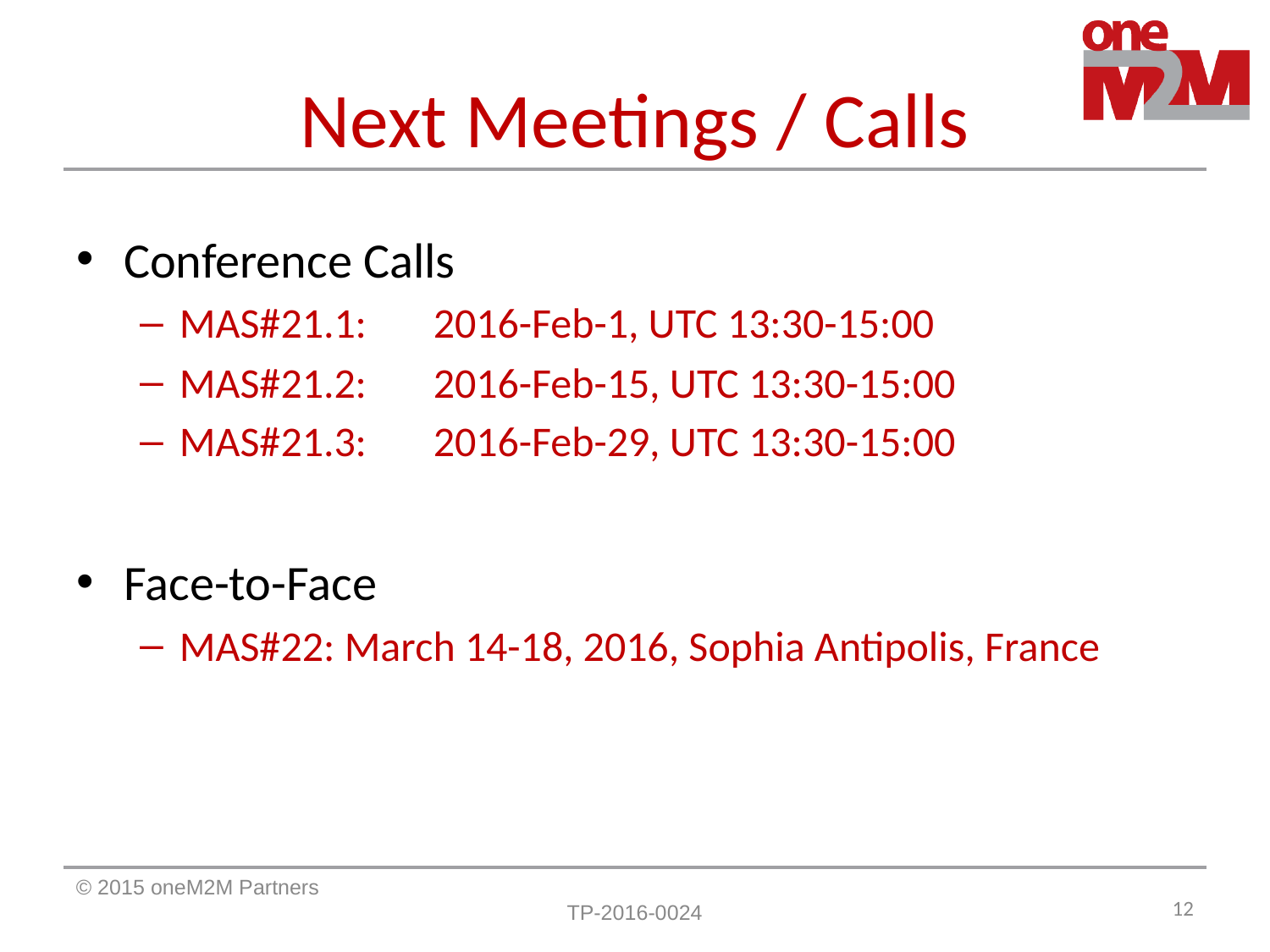

# Next Meetings / Calls
Conference Calls
MAS#21.1:	2016-Feb-1, UTC 13:30-15:00
MAS#21.2: 	2016-Feb-15, UTC 13:30-15:00
MAS#21.3: 	2016-Feb-29, UTC 13:30-15:00

Face-to-Face
MAS#22: March 14-18, 2016, Sophia Antipolis, France
12